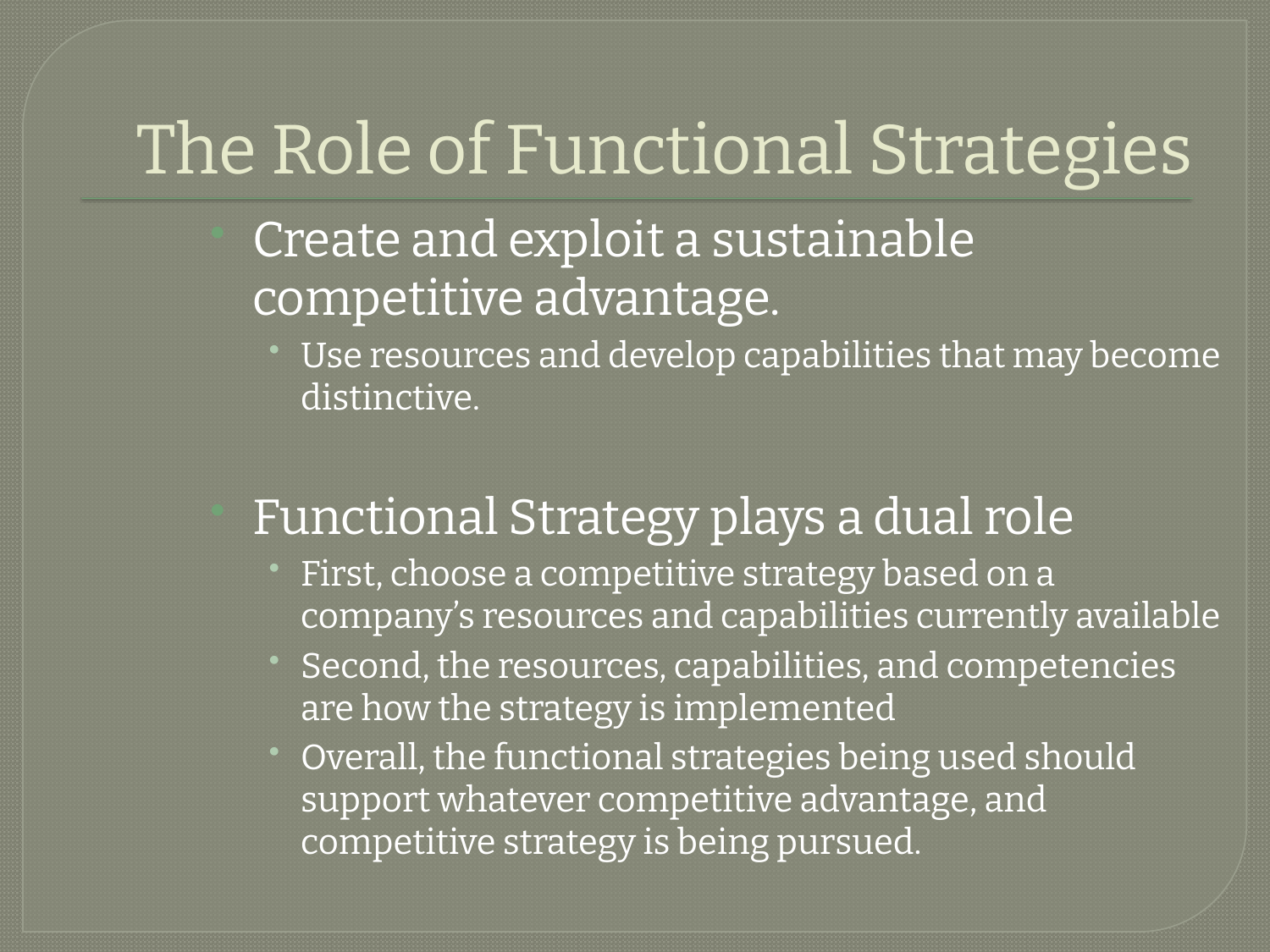

# The Role of Functional Strategies
Create and exploit a sustainable competitive advantage.
Use resources and develop capabilities that may become distinctive.

Functional Strategy plays a dual role
First, choose a competitive strategy based on a company’s resources and capabilities currently available
Second, the resources, capabilities, and competencies are how the strategy is implemented
Overall, the functional strategies being used should support whatever competitive advantage, and competitive strategy is being pursued.